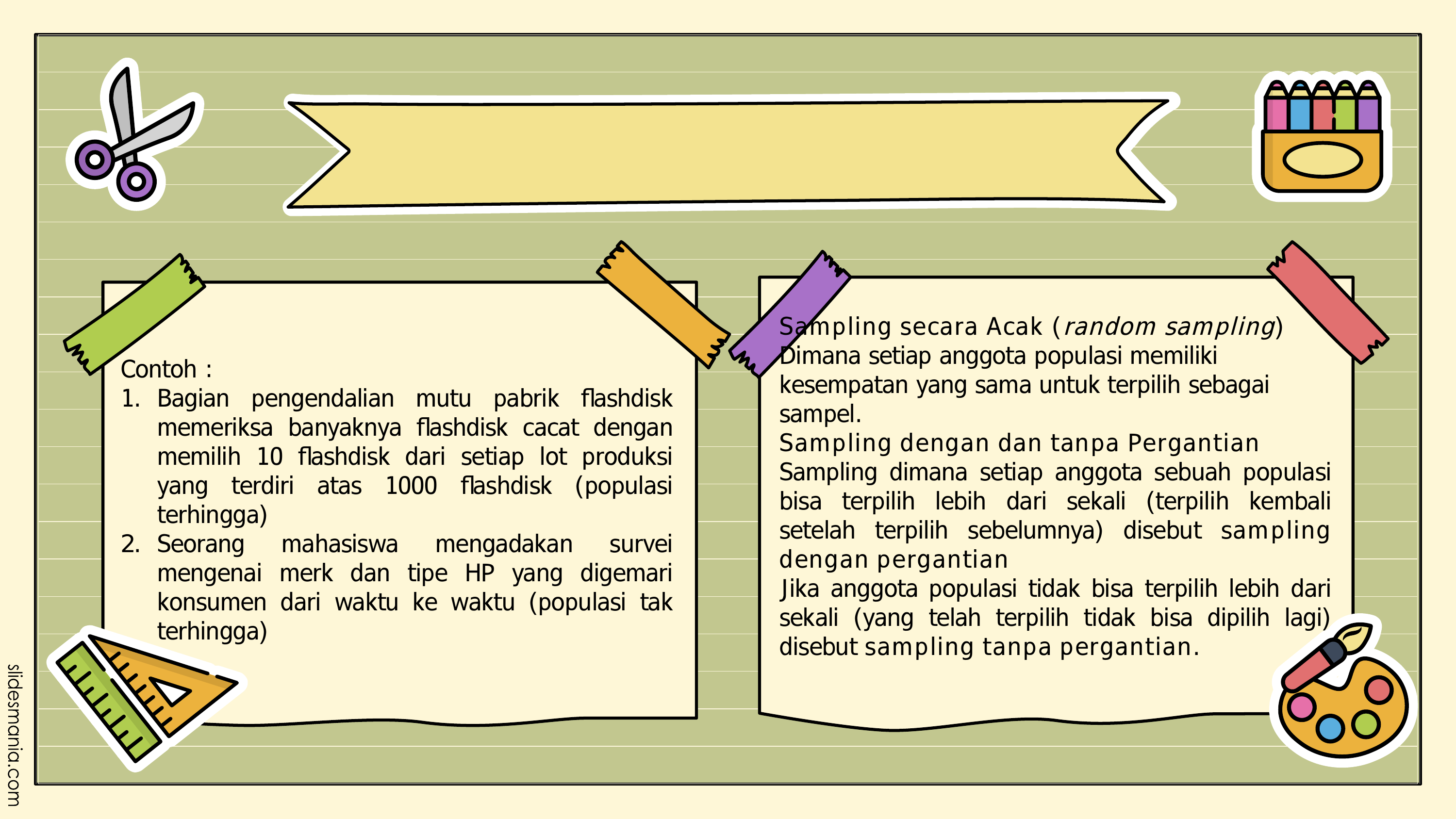

Sampling secara Acak (random sampling)
Dimana setiap anggota populasi memiliki kesempatan yang sama untuk terpilih sebagai sampel.
Sampling dengan dan tanpa Pergantian
Sampling dimana setiap anggota sebuah populasi bisa terpilih lebih dari sekali (terpilih kembali setelah terpilih sebelumnya) disebut sampling dengan pergantian
Jika anggota populasi tidak bisa terpilih lebih dari sekali (yang telah terpilih tidak bisa dipilih lagi) disebut sampling tanpa pergantian.

Contoh :
Bagian pengendalian mutu pabrik flashdisk memeriksa banyaknya flashdisk cacat dengan memilih 10 flashdisk dari setiap lot produksi yang terdiri atas 1000 flashdisk (populasi terhingga)
Seorang mahasiswa mengadakan survei mengenai merk dan tipe HP yang digemari konsumen dari waktu ke waktu (populasi tak terhingga)